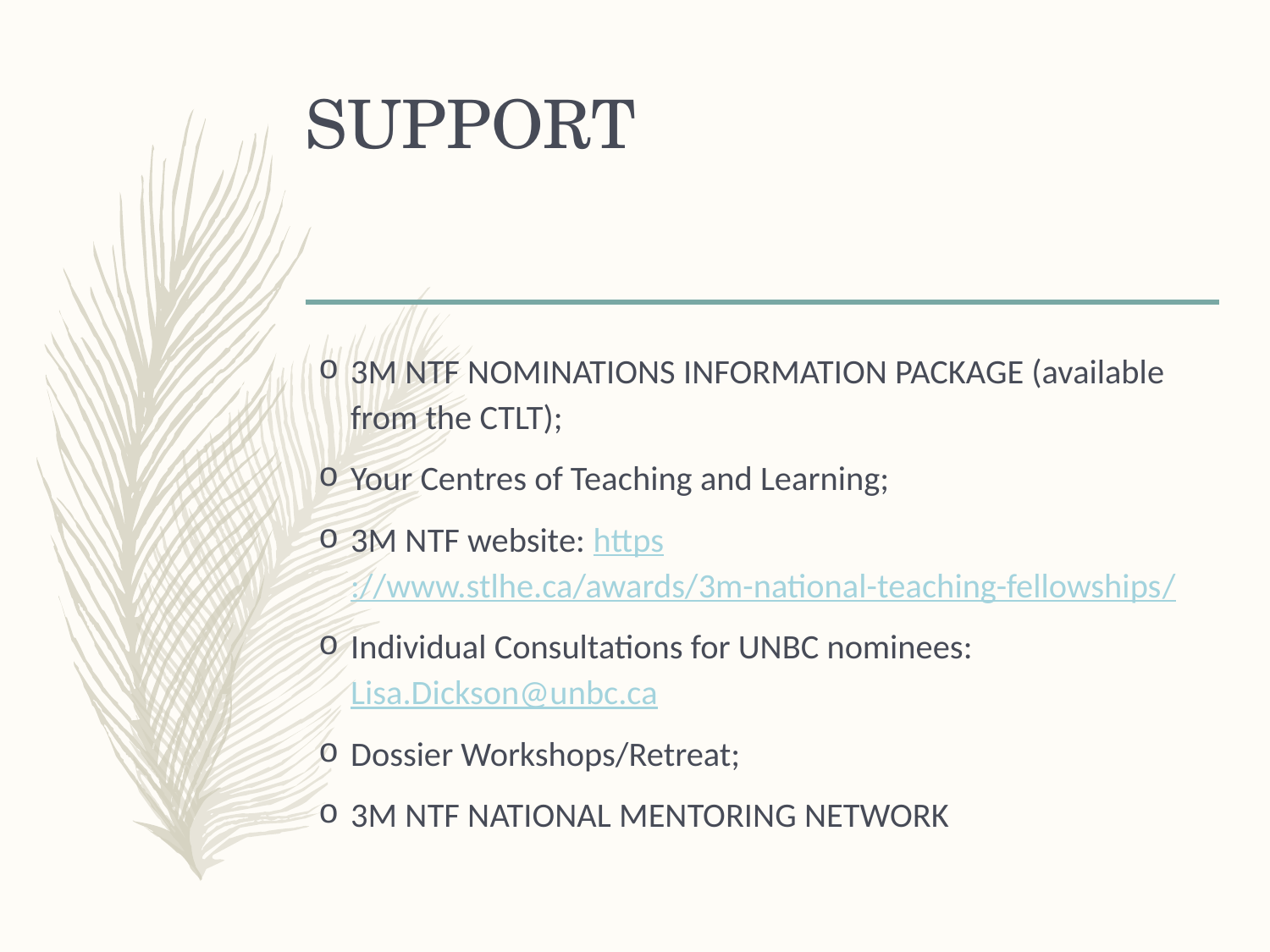

# SUPPORT
3M NTF NOMINATIONS INFORMATION PACKAGE (available from the CTLT);
Your Centres of Teaching and Learning;
3M NTF website: https://www.stlhe.ca/awards/3m-national-teaching-fellowships/
Individual Consultations for UNBC nominees: Lisa.Dickson@unbc.ca
Dossier Workshops/Retreat;
3M NTF NATIONAL MENTORING NETWORK